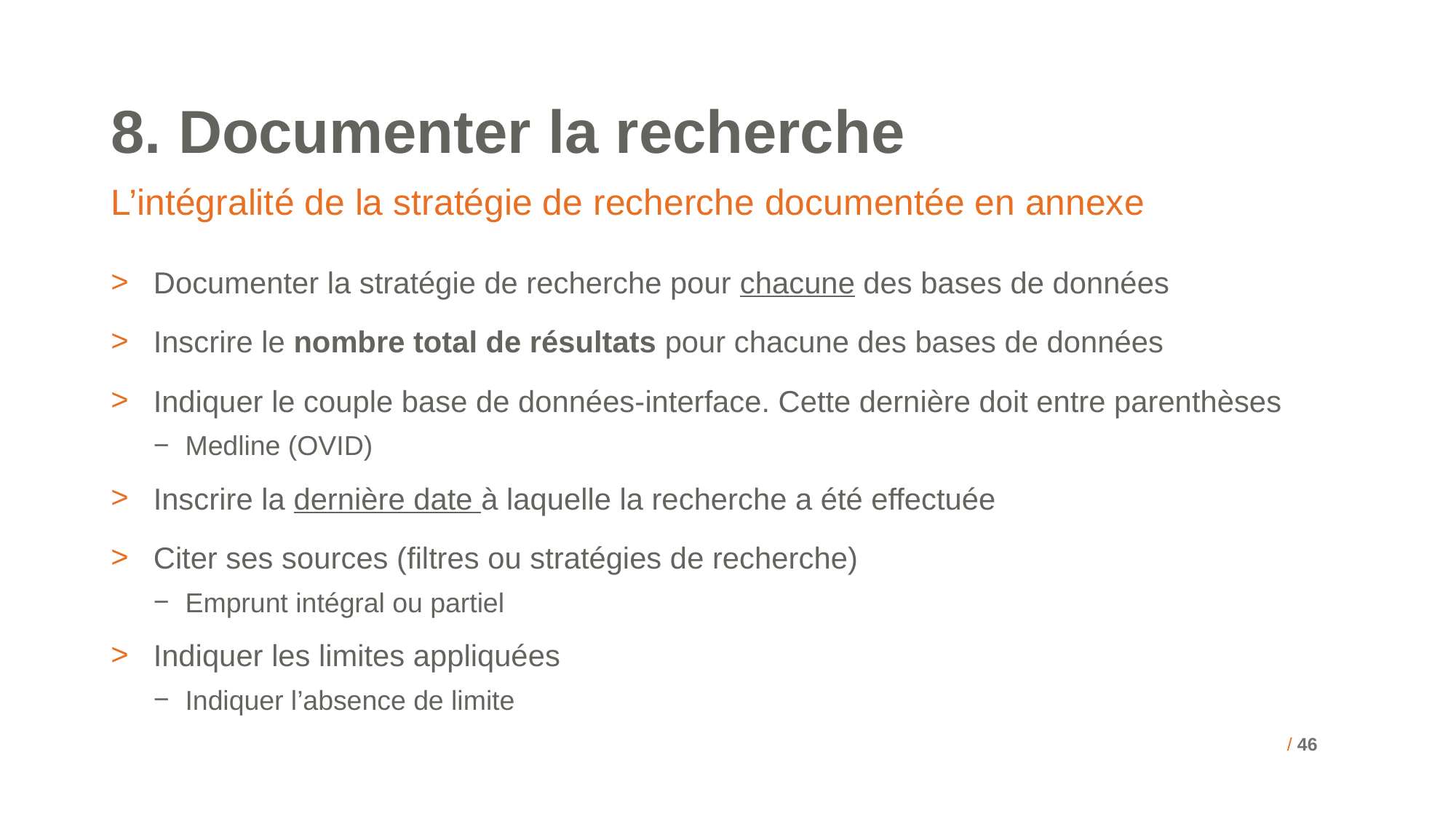

# 8. Documenter la recherche
L’intégralité de la stratégie de recherche documentée en annexe
Documenter la stratégie de recherche pour chacune des bases de données
Inscrire le nombre total de résultats pour chacune des bases de données
Indiquer le couple base de données-interface. Cette dernière doit entre parenthèses
Medline (OVID)
Inscrire la dernière date à laquelle la recherche a été effectuée
Citer ses sources (filtres ou stratégies de recherche)
Emprunt intégral ou partiel
Indiquer les limites appliquées
Indiquer l’absence de limite
/ 46